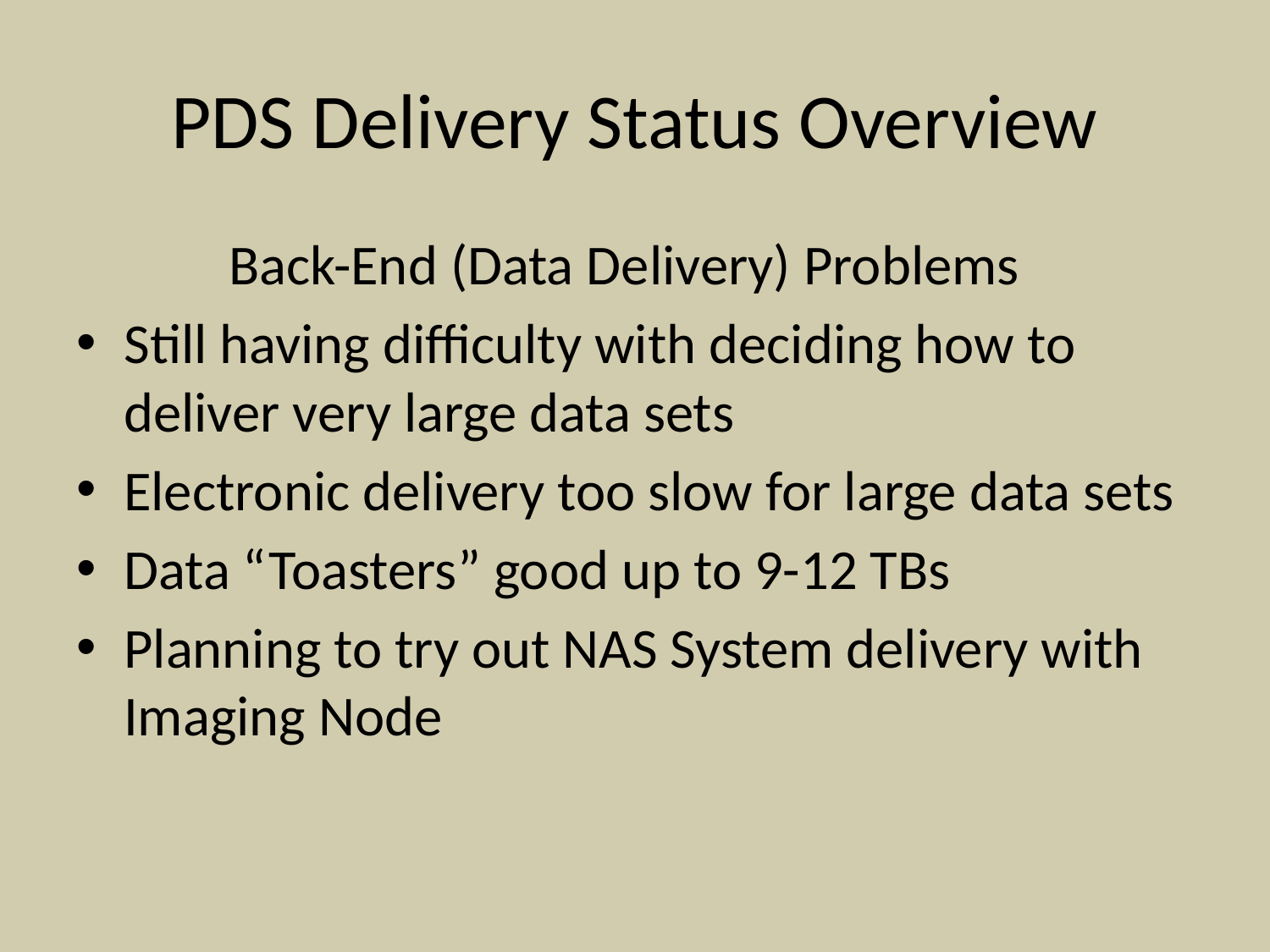

# PDS Delivery Status Overview
            Back-End (Data Delivery) Problems
Still having difficulty with deciding how to deliver very large data sets
Electronic delivery too slow for large data sets
Data “Toasters” good up to 9-12 TBs
Planning to try out NAS System delivery with Imaging Node